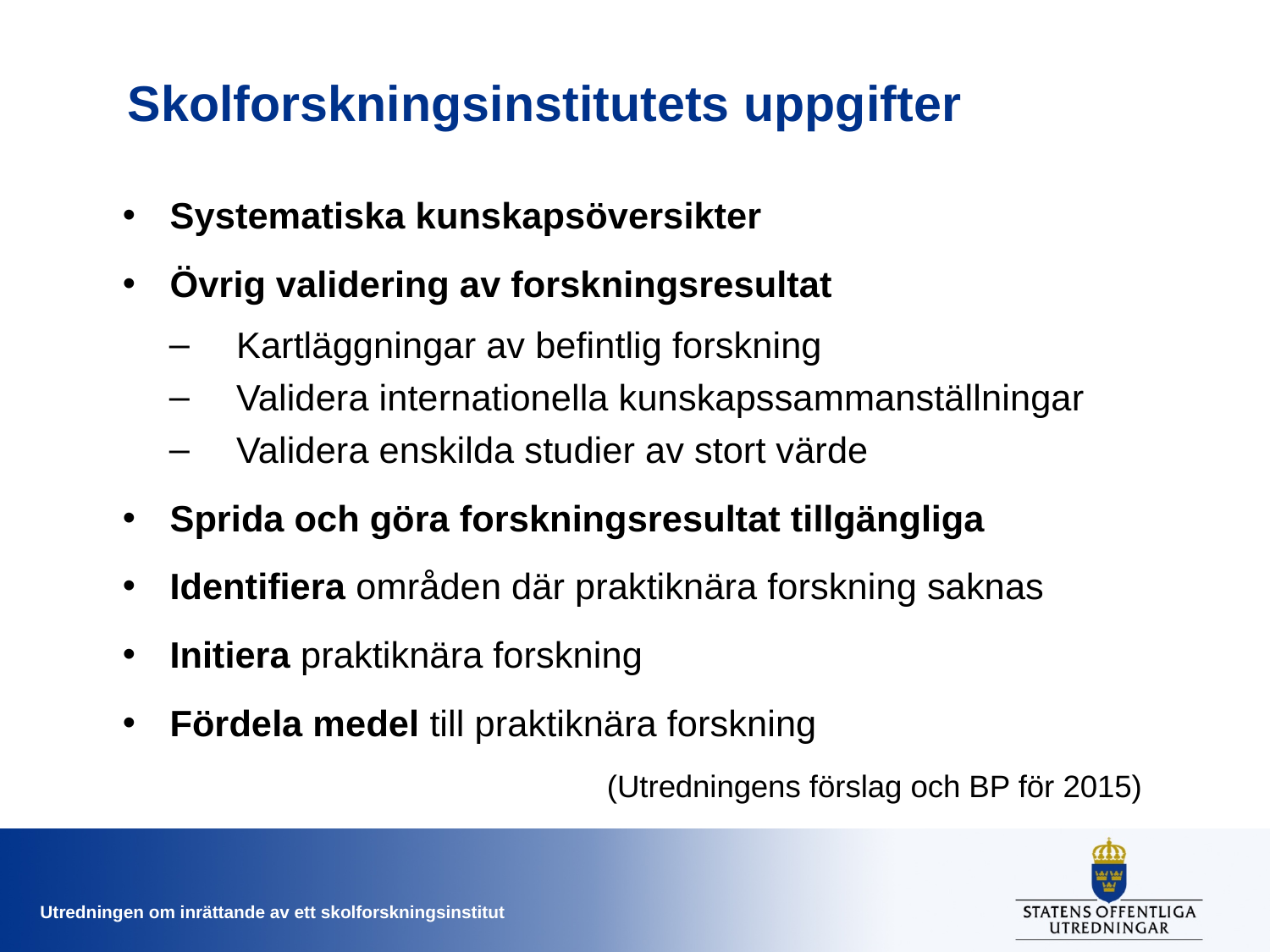

# Skolforskningsinstitutets uppgifter
Systematiska kunskapsöversikter
Övrig validering av forskningsresultat
Kartläggningar av befintlig forskning
Validera internationella kunskapssammanställningar
Validera enskilda studier av stort värde
Sprida och göra forskningsresultat tillgängliga
Identifiera områden där praktiknära forskning saknas
Initiera praktiknära forskning
Fördela medel till praktiknära forskning
(Utredningens förslag och BP för 2015)